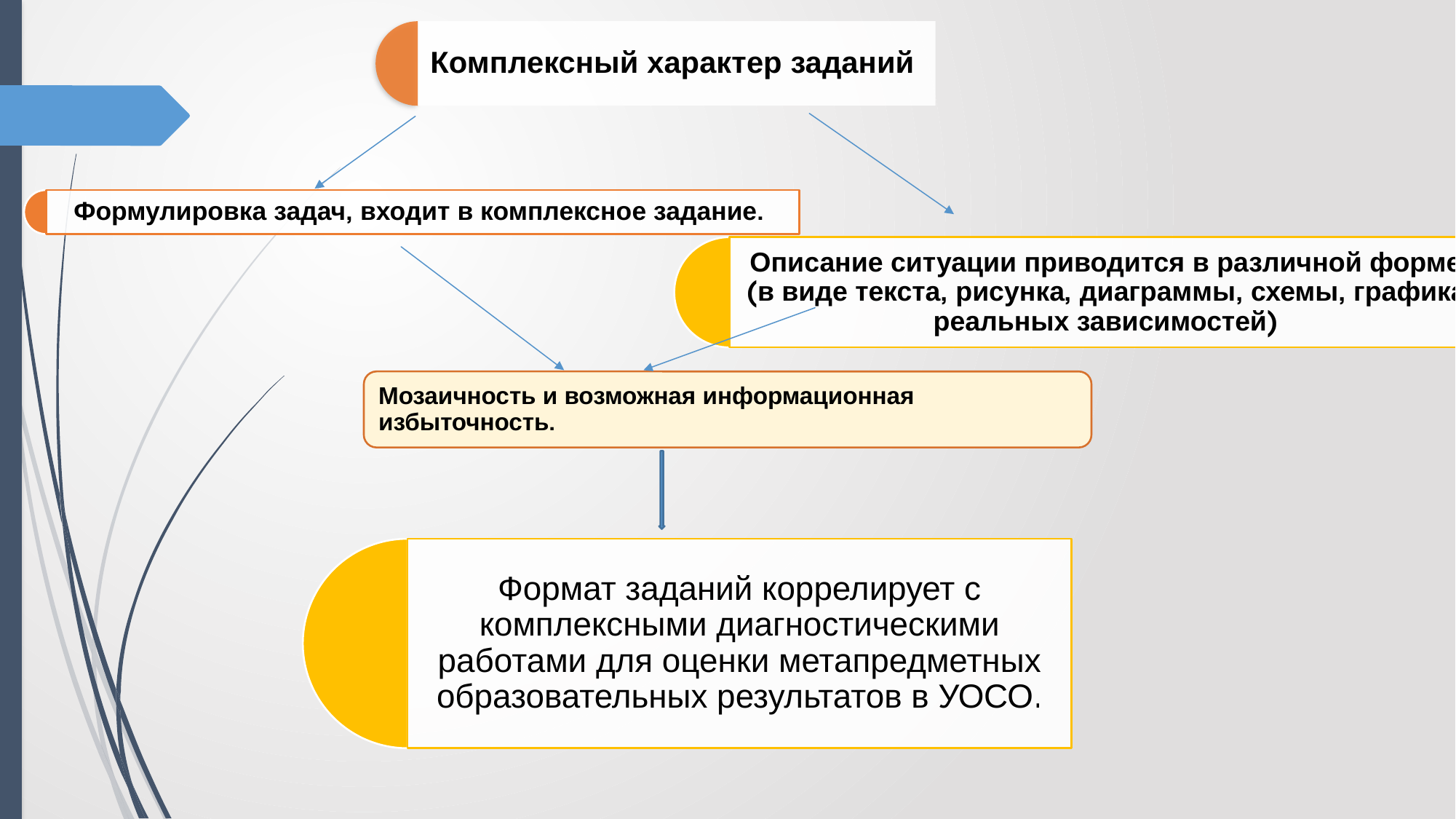

Комплексный характер заданий
Формулировка задач, входит в комплексное задание.
Описание ситуации приводится в различной форме (в виде текста, рисунка, диаграммы, схемы, графика реальных зависимостей)
Мозаичность и возможная информационная избыточность.

Формат заданий коррелирует с комплексными диагностическими работами для оценки метапредметных образовательных результатов в УОСО.